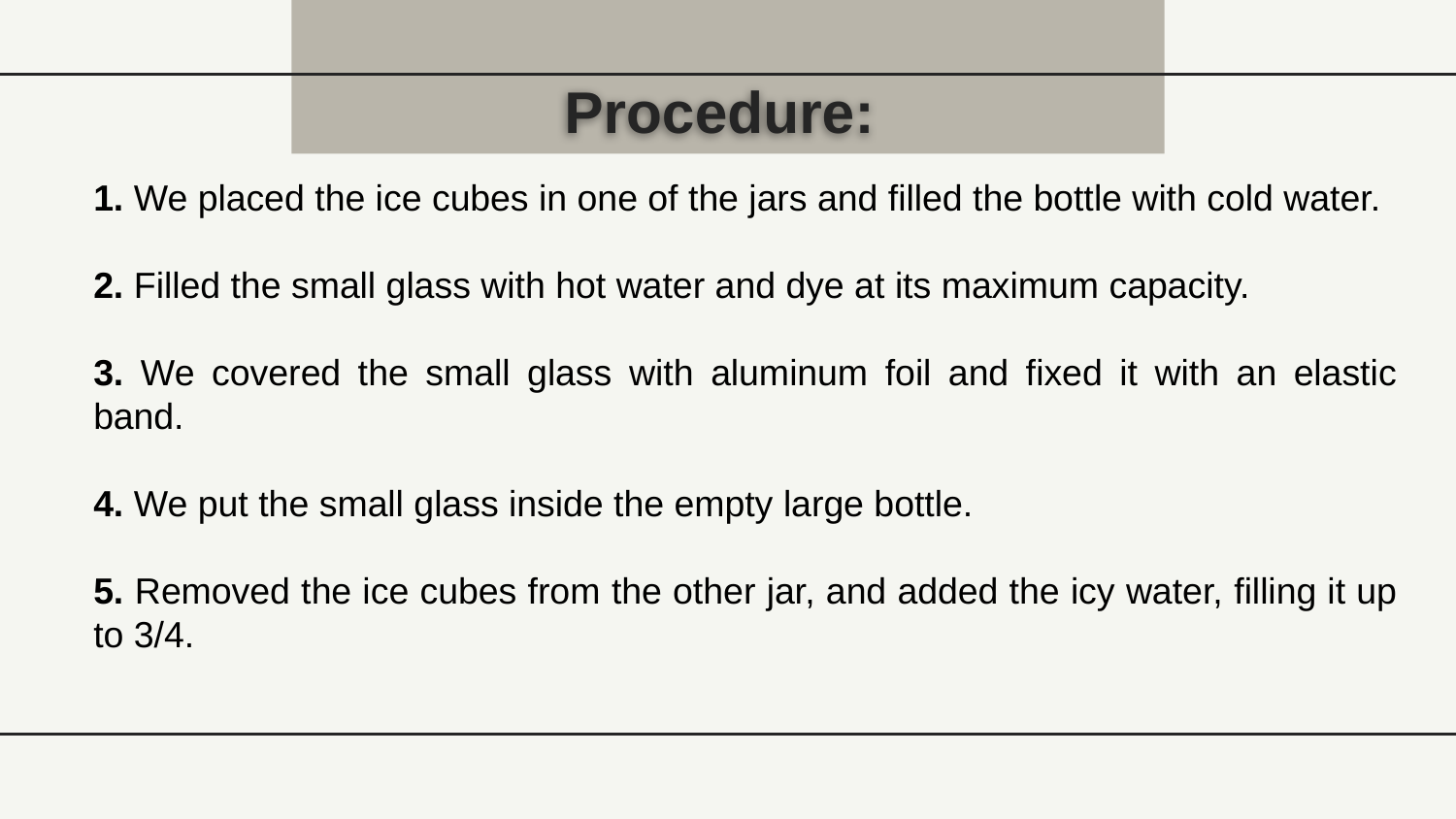

# Procedure:
1. We placed the ice cubes in one of the jars and filled the bottle with cold water.

2. Filled the small glass with hot water and dye at its maximum capacity.

3. We covered the small glass with aluminum foil and fixed it with an elastic band.

4. We put the small glass inside the empty large bottle.

5. Removed the ice cubes from the other jar, and added the icy water, filling it up to 3/4.